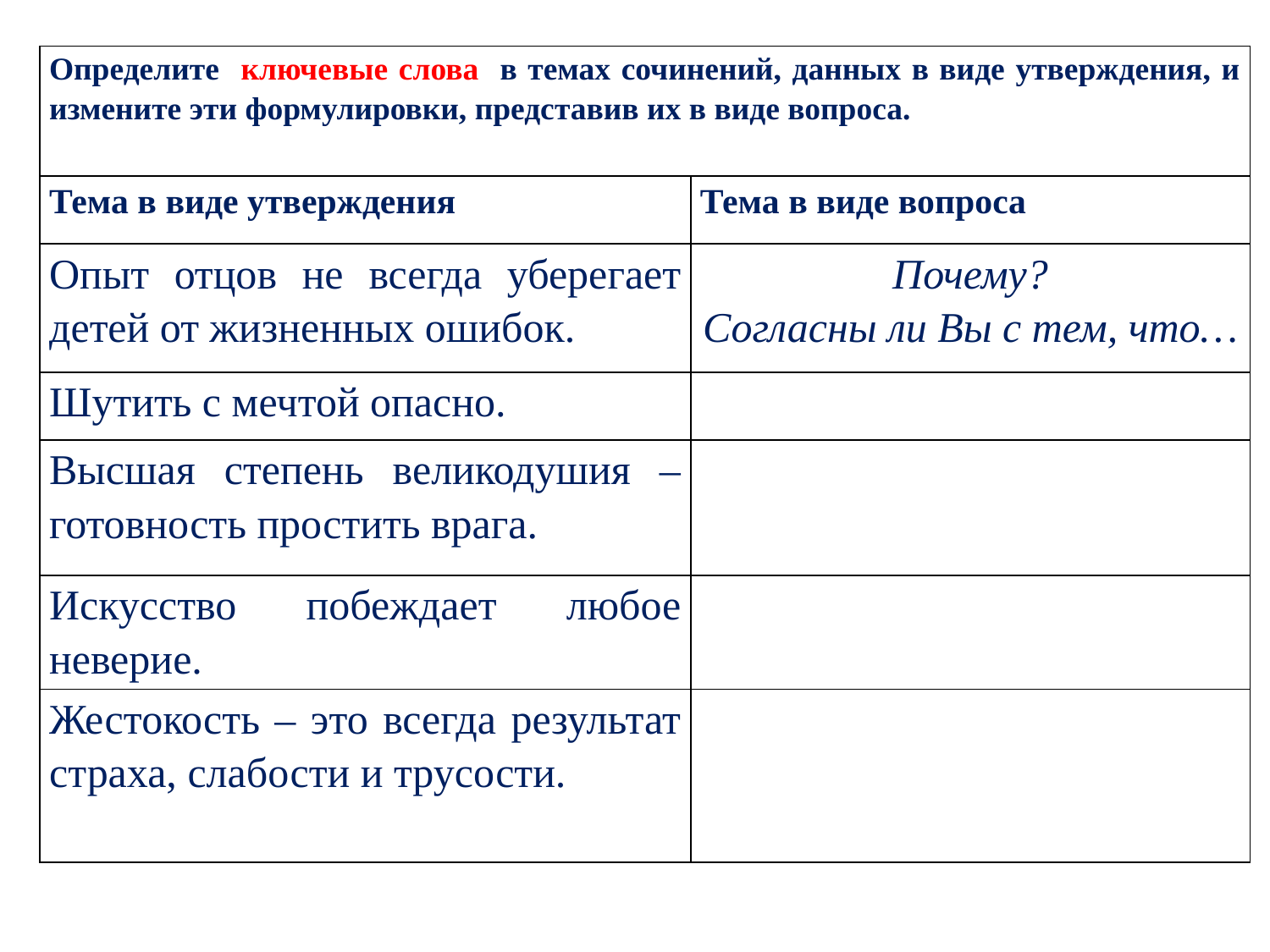

| Определите ключевые слова в темах сочинений, данных в виде утверждения, и измените эти формулировки, представив их в виде вопроса. |  |
| --- | --- |
| Тема в виде утверждения | Тема в виде вопроса |
| Опыт отцов не всегда уберегает детей от жизненных ошибок. | Почему? Согласны ли Вы с тем, что… |
| Шутить с мечтой опасно. |  |
| Высшая степень великодушия – готовность простить врага. |  |
| Искусство побеждает любое неверие. |  |
| Жестокость – это всегда результат страха, слабости и трусости. |  |